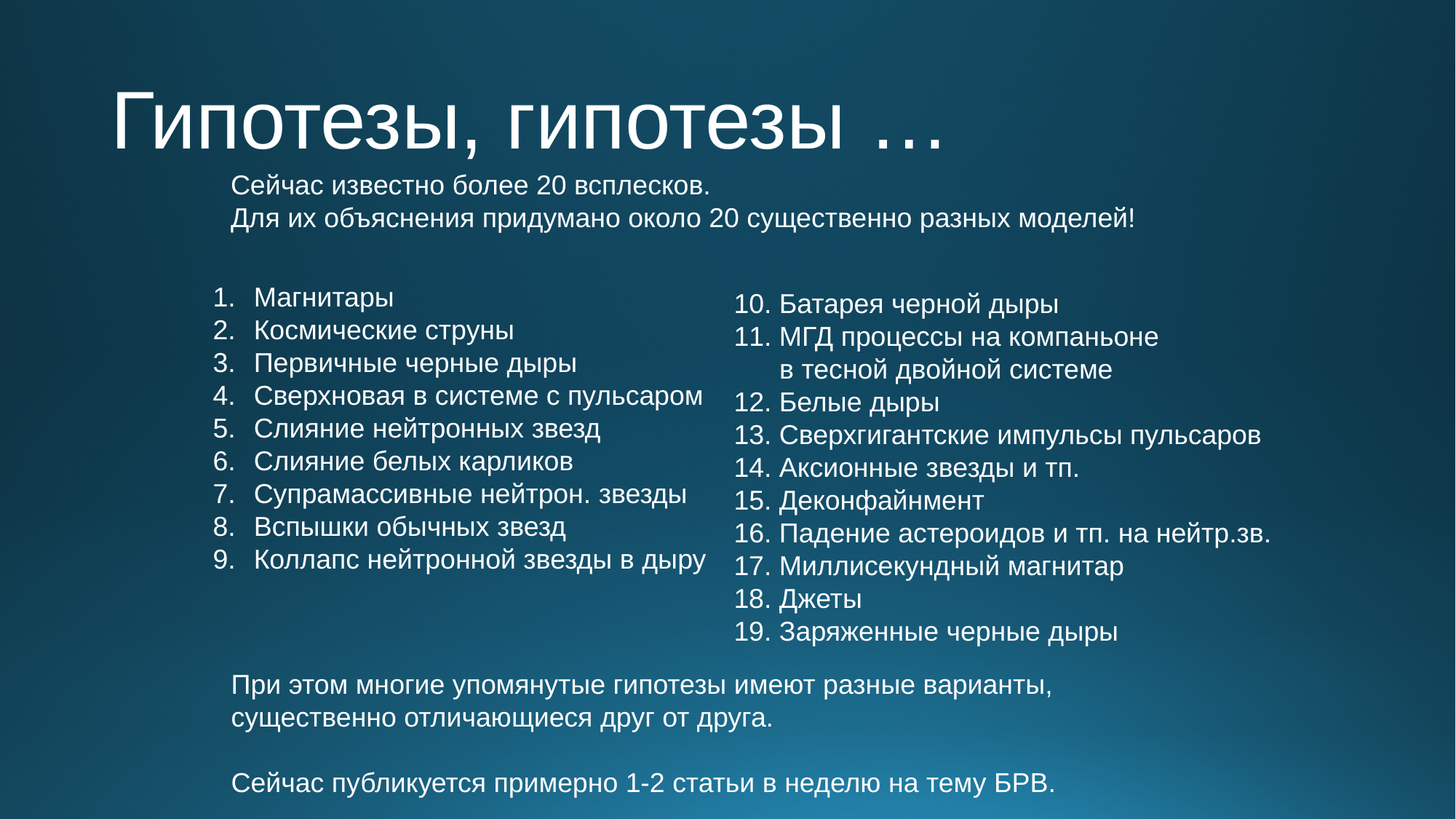

# Гипотезы, гипотезы …
Сейчас известно более 20 всплесков.
Для их объяснения придумано около 20 существенно разных моделей!
Магнитары
Космические струны
Первичные черные дыры
Сверхновая в системе с пульсаром
Слияние нейтронных звезд
Слияние белых карликов
Супрамассивные нейтрон. звезды
Вспышки обычных звезд
Коллапс нейтронной звезды в дыру

10. Батарея черной дыры
11. МГД процессы на компаньоне
      в тесной двойной системе
12. Белые дыры
13. Сверхгигантские импульсы пульсаров
14. Аксионные звезды и тп.
15. Деконфайнмент
16. Падение астероидов и тп. на нейтр.зв.
17. Миллисекундный магнитар
18. Джеты
19. Заряженные черные дыры
При этом многие упомянутые гипотезы имеют разные варианты,
существенно отличающиеся друг от друга.
Сейчас публикуется примерно 1-2 статьи в неделю на тему БРВ.